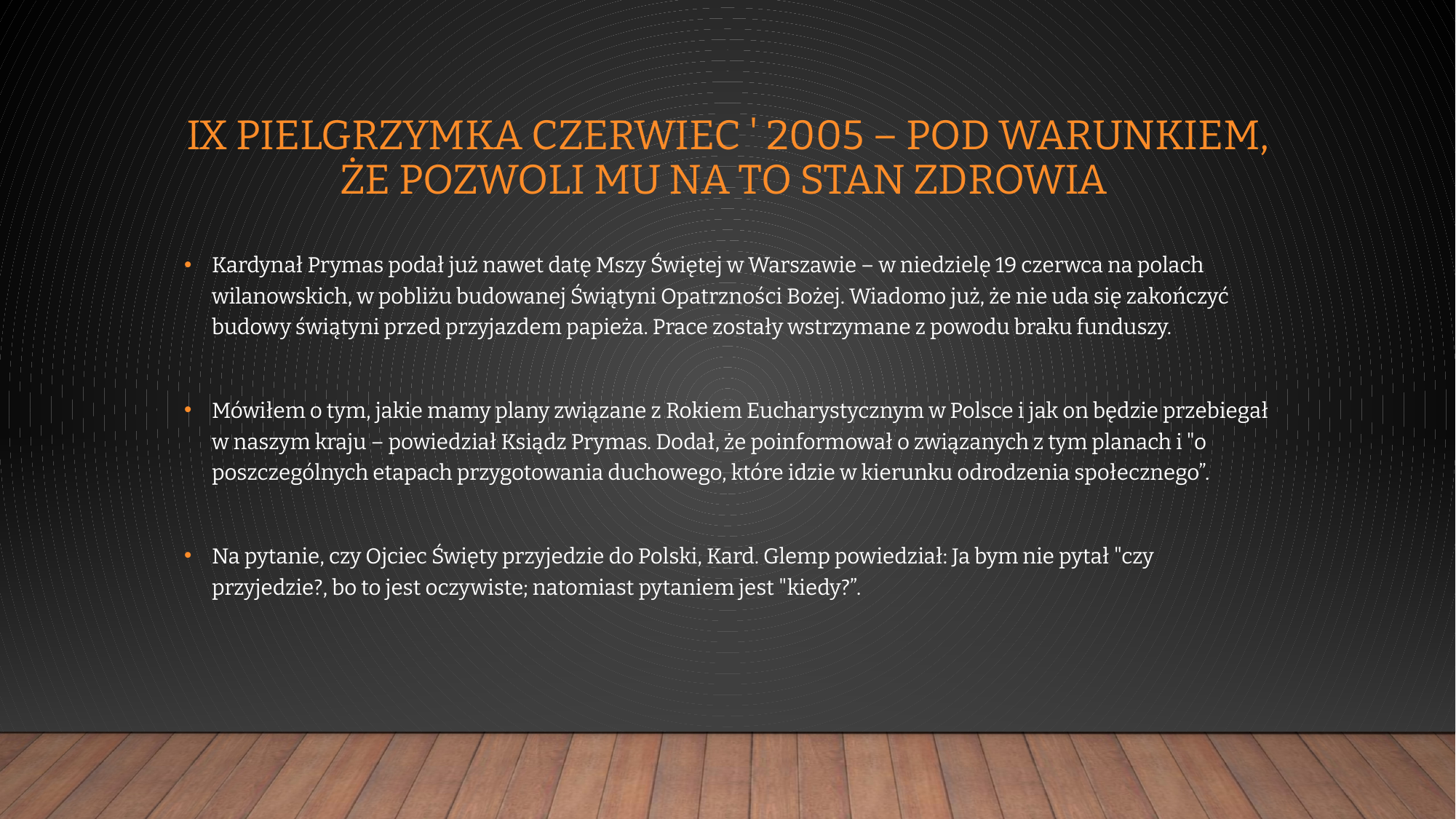

# Ix pielgrzymka Czerwiec ' 2005 – pod warunkiem, że pozwoli mu na to stan zdrowia
Kardynał Prymas podał już nawet datę Mszy Świętej w Warszawie – w niedzielę 19 czerwca na polach wilanowskich, w pobliżu budowanej Świątyni Opatrzności Bożej. Wiadomo już, że nie uda się zakończyć budowy świątyni przed przyjazdem papieża. Prace zostały wstrzymane z powodu braku funduszy.

Mówiłem o tym, jakie mamy plany związane z Rokiem Eucharystycznym w Polsce i jak on będzie przebiegał w naszym kraju – powiedział Ksiądz Prymas. Dodał, że poinformował o związanych z tym planach i "o poszczególnych etapach przygotowania duchowego, które idzie w kierunku odrodzenia społecznego”.

Na pytanie, czy Ojciec Święty przyjedzie do Polski, Kard. Glemp powiedział: Ja bym nie pytał "czy przyjedzie?, bo to jest oczywiste; natomiast pytaniem jest "kiedy?”.